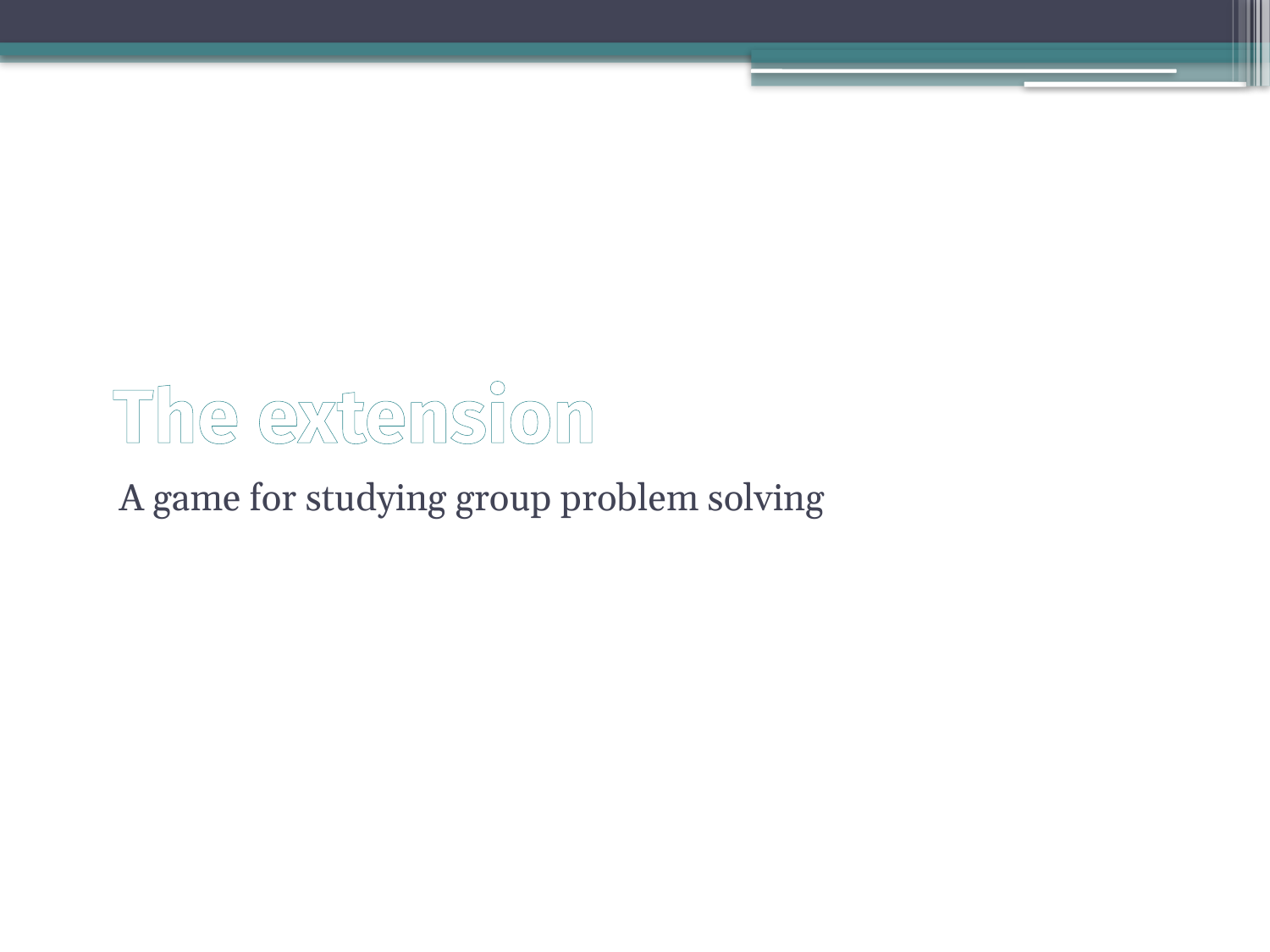

# The extension
A game for studying group problem solving